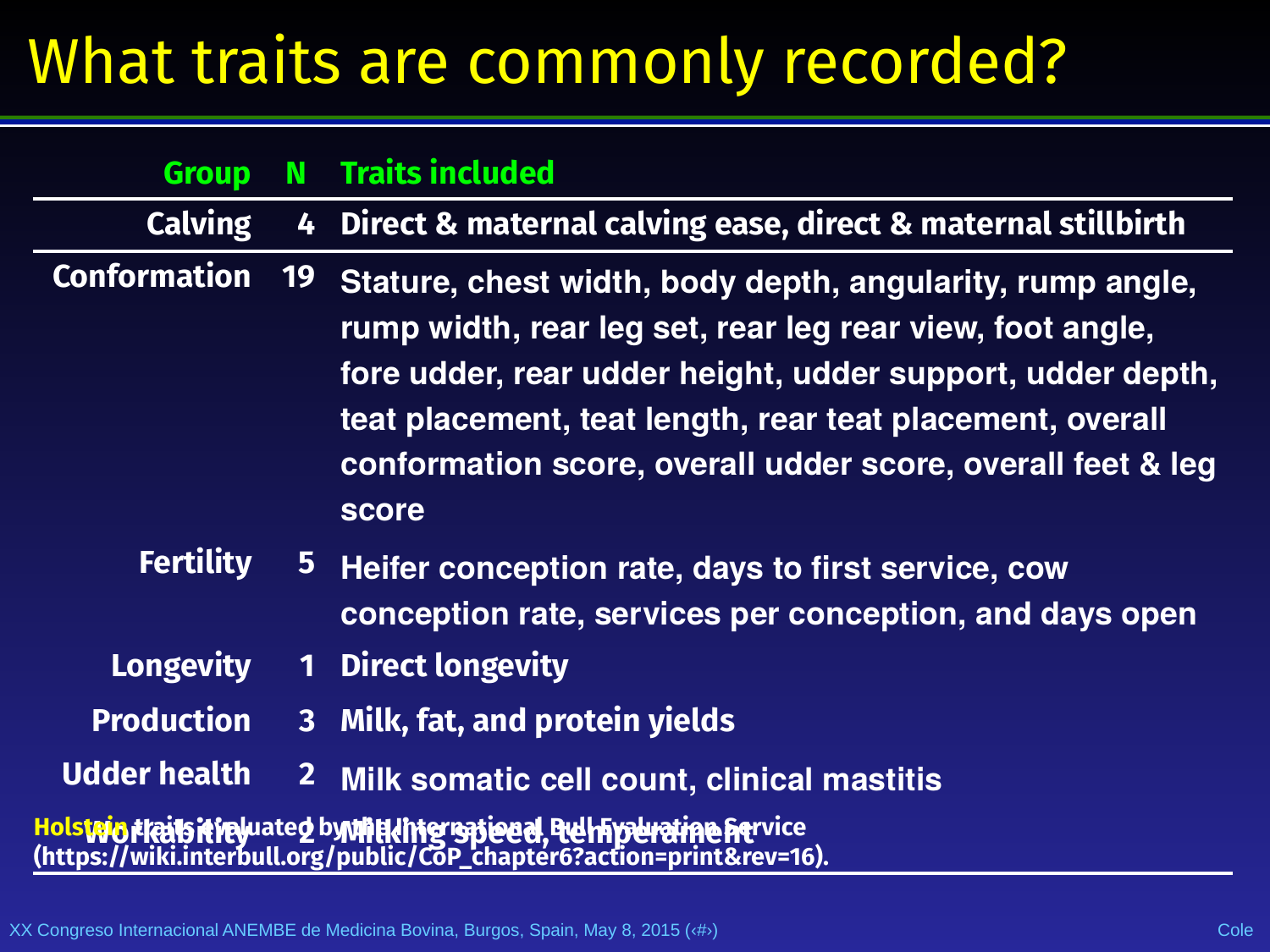

# What traits are commonly recorded?
| Group | N | Traits included |
| --- | --- | --- |
| Calving | 4 | Direct & maternal calving ease, direct & maternal stillbirth |
| Conformation | 19 | Stature, chest width, body depth, angularity, rump angle, rump width, rear leg set, rear leg rear view, foot angle, fore udder, rear udder height, udder support, udder depth, teat placement, teat length, rear teat placement, overall conformation score, overall udder score, overall feet & leg score |
| Fertility | 5 | Heifer conception rate, days to first service, cow conception rate, services per conception, and days open |
| Longevity | 1 | Direct longevity |
| Production | 3 | Milk, fat, and protein yields |
| Udder health | 2 | Milk somatic cell count, clinical mastitis |
| Workability | 2 | Milking speed, temperament |
Holstein traits evaluated by the International Bull Evaluation Service (https://wiki.interbull.org/public/CoP_chapter6?action=print&rev=16).